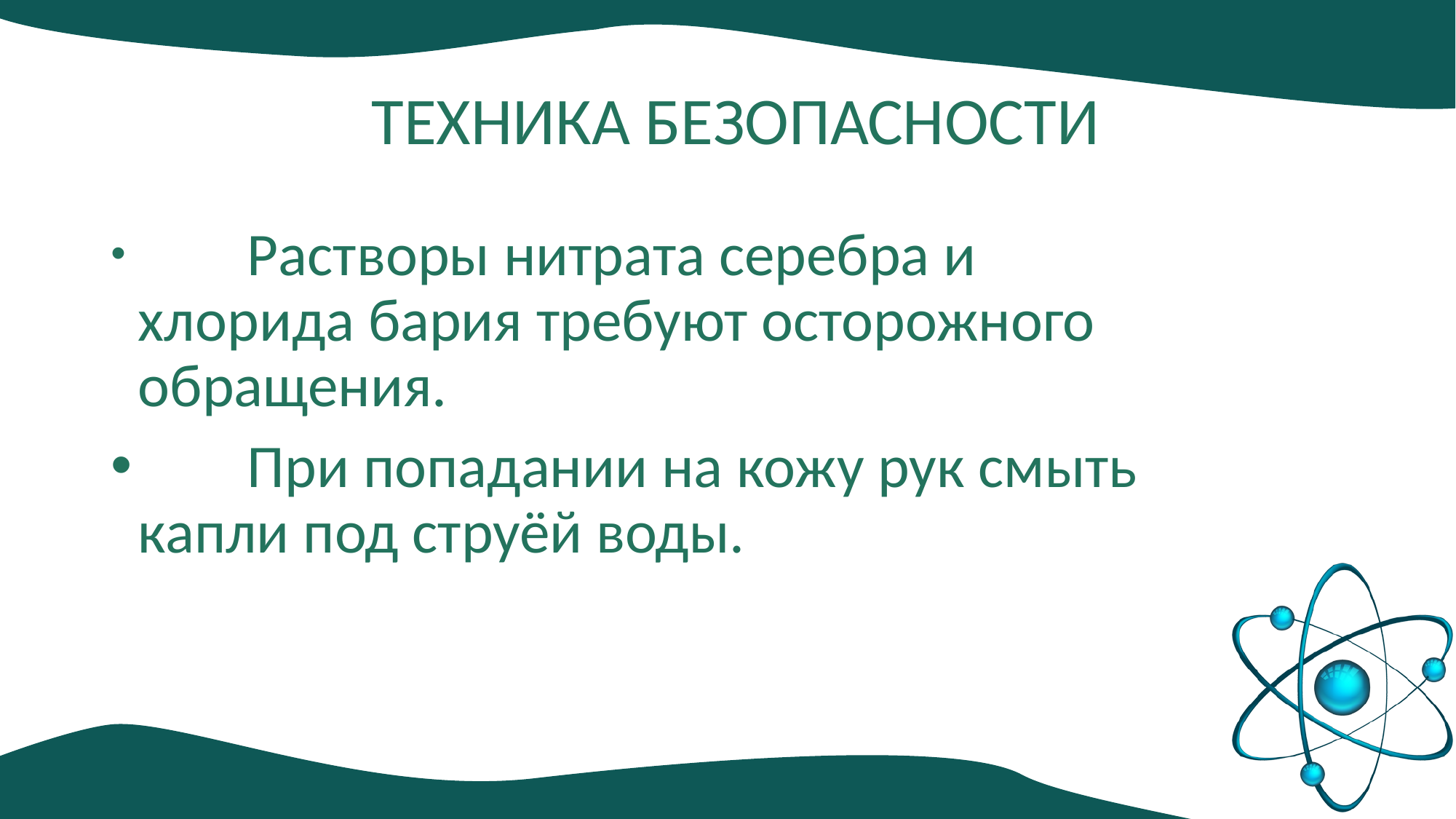

# ТЕХНИКА БЕЗОПАСНОСТИ
	Растворы нитрата серебра и хлорида бария требуют осторожного обращения.
	При попадании на кожу рук смыть капли под струёй воды.